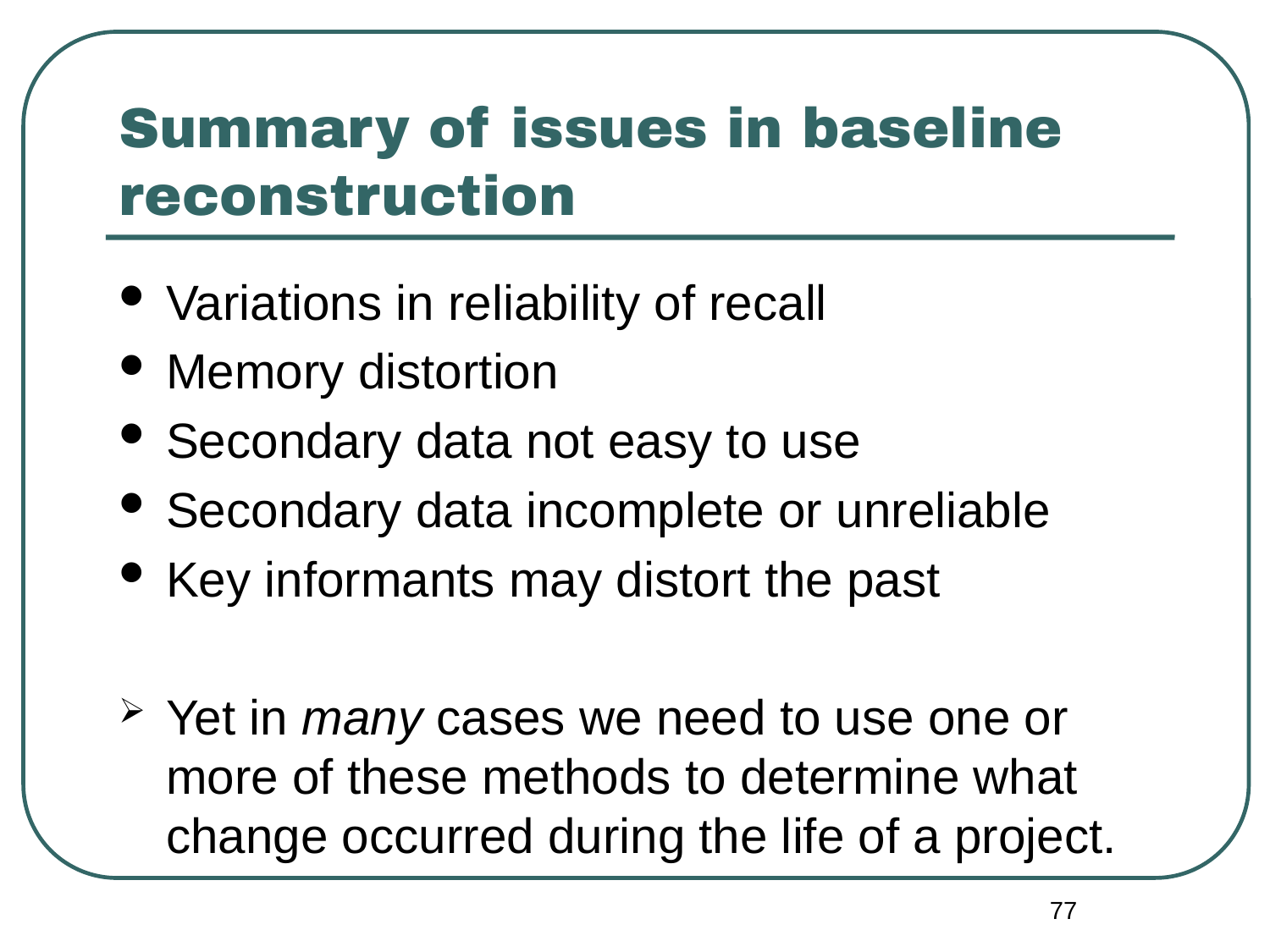

# Summary of issues in baseline reconstruction
Variations in reliability of recall
Memory distortion
Secondary data not easy to use
Secondary data incomplete or unreliable
Key informants may distort the past

Yet in many cases we need to use one or more of these methods to determine what change occurred during the life of a project.
77